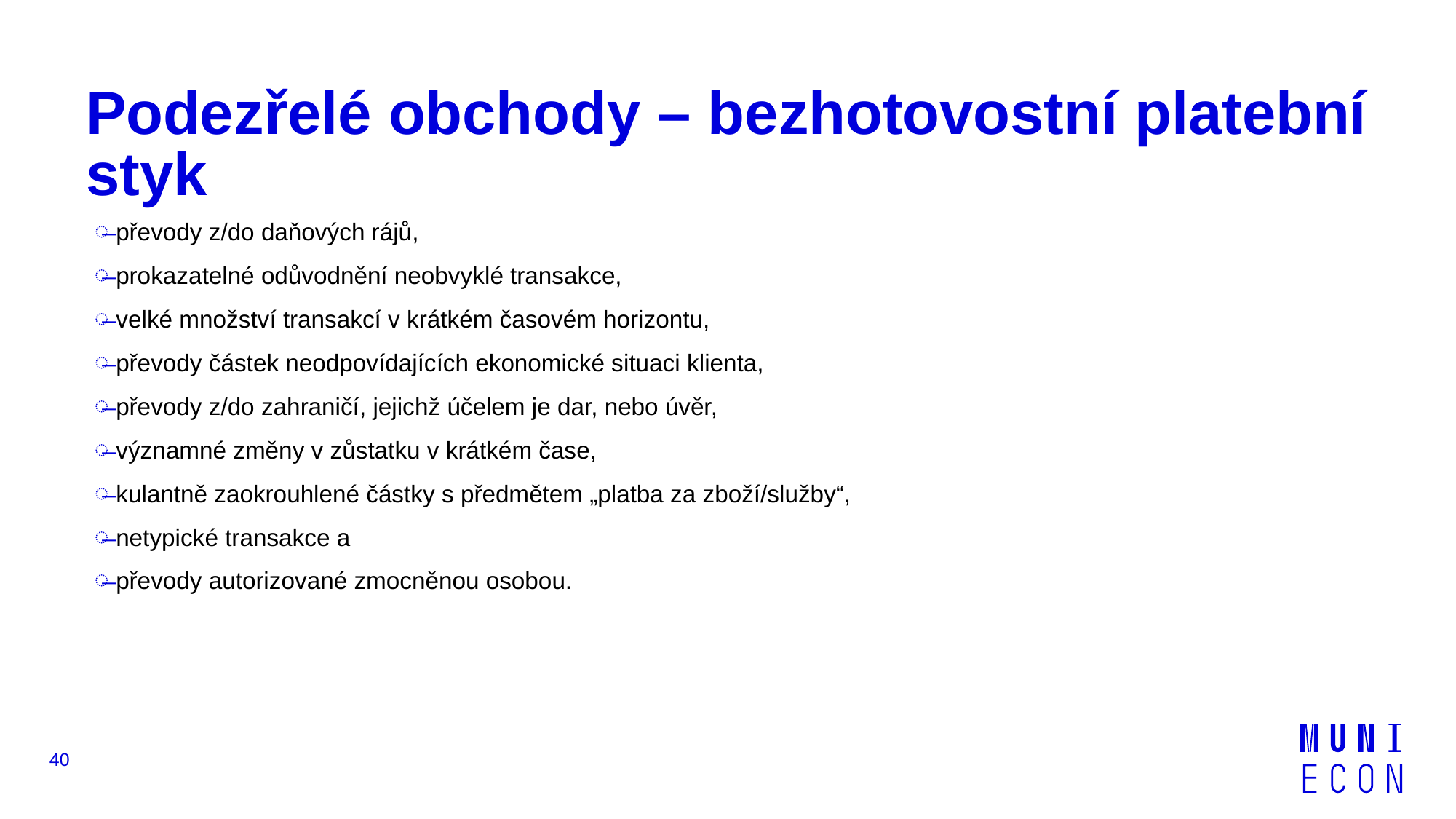

# Podezřelé obchody – bezhotovostní platební styk
převody z/do daňových rájů,
prokazatelné odůvodnění neobvyklé transakce,
velké množství transakcí v krátkém časovém horizontu,
převody částek neodpovídajících ekonomické situaci klienta,
převody z/do zahraničí, jejichž účelem je dar, nebo úvěr,
významné změny v zůstatku v krátkém čase,
kulantně zaokrouhlené částky s předmětem „platba za zboží/služby“,
netypické transakce a
převody autorizované zmocněnou osobou.
40